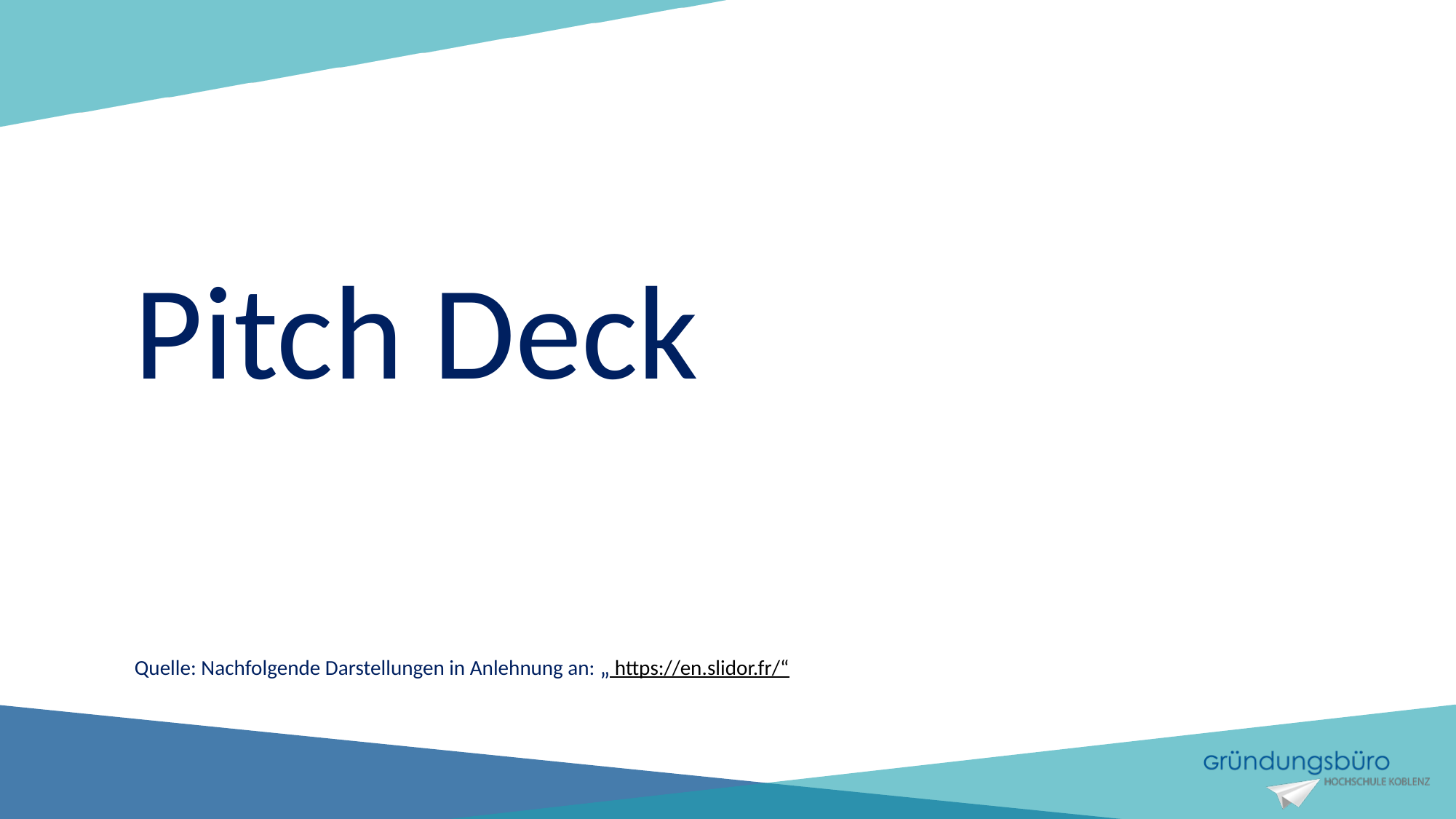

Pitch Deck

Quelle: Nachfolgende Darstellungen in Anlehnung an: „ https://en.slidor.fr/“